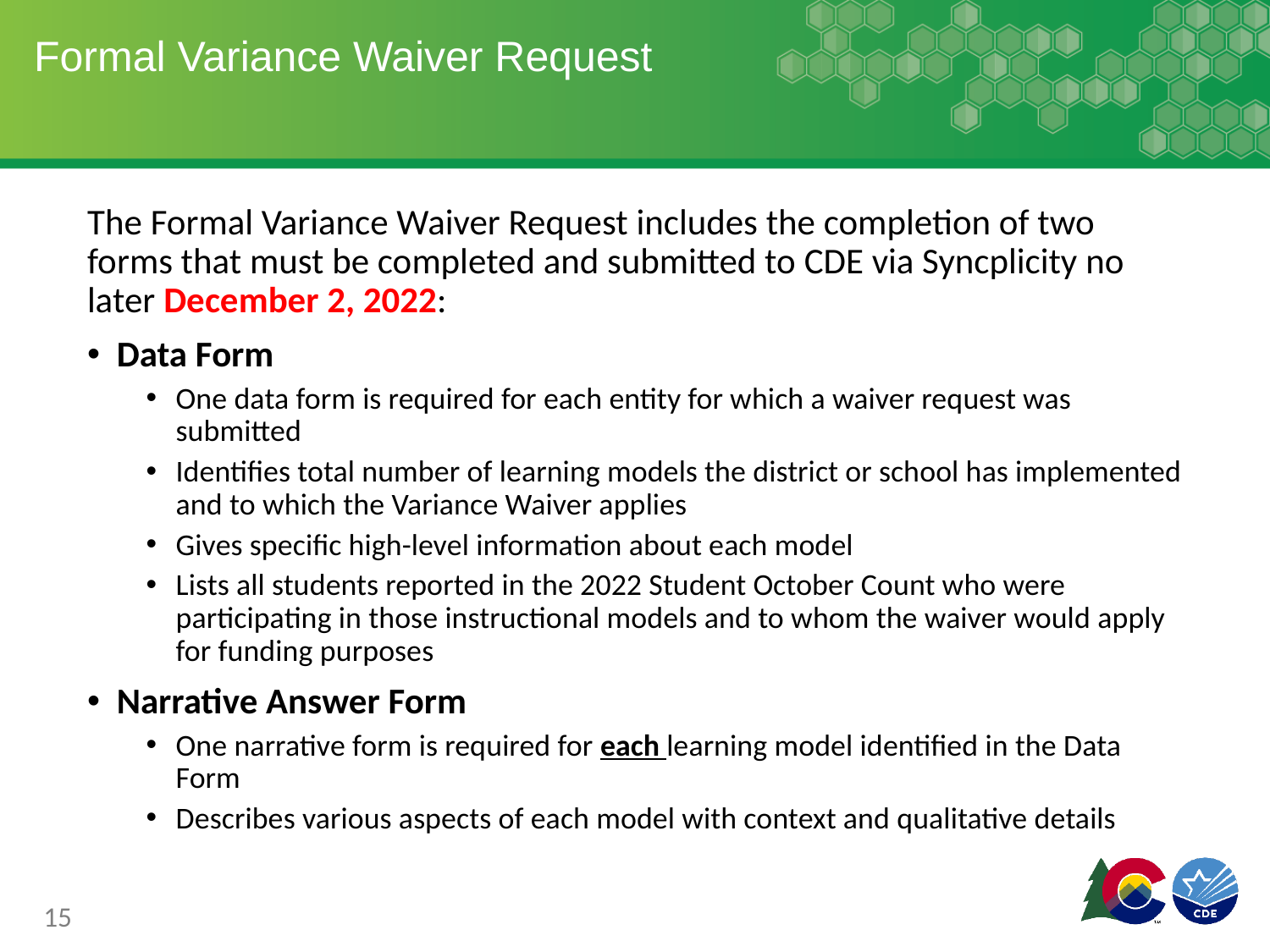

# Formal Variance Waiver Request
The Formal Variance Waiver Request includes the completion of two forms that must be completed and submitted to CDE via Syncplicity no later December 2, 2022:
Data Form
One data form is required for each entity for which a waiver request was submitted
Identifies total number of learning models the district or school has implemented and to which the Variance Waiver applies
Gives specific high-level information about each model
Lists all students reported in the 2022 Student October Count who were participating in those instructional models and to whom the waiver would apply for funding purposes
Narrative Answer Form
One narrative form is required for each learning model identified in the Data Form
Describes various aspects of each model with context and qualitative details
15